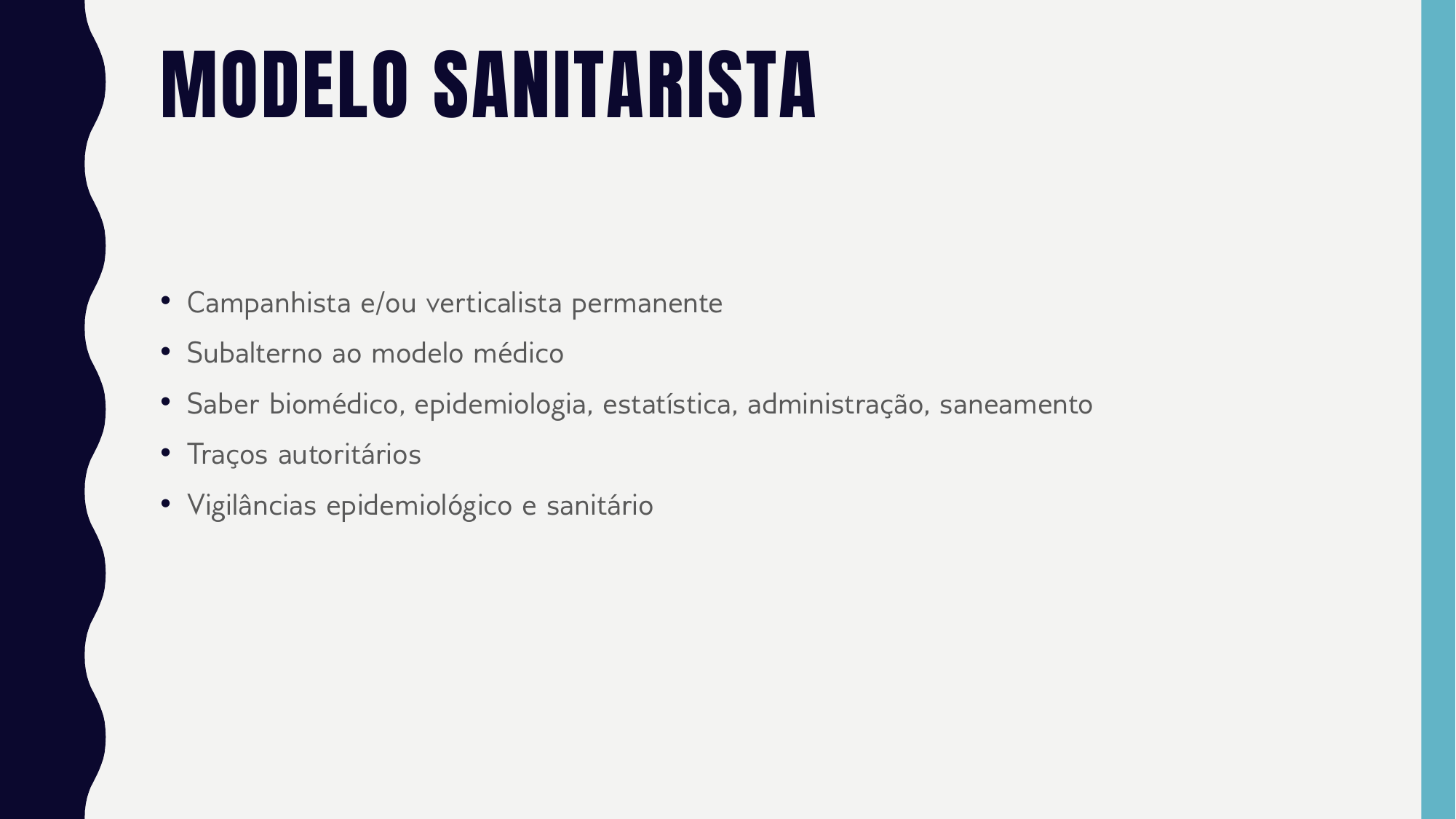

# Modelo sanitarista
Campanhista e/ou verticalista permanente
Subalterno ao modelo médico
Saber biomédico, epidemiologia, estatística, administração, saneamento
Traços autoritários
Vigilâncias epidemiológico e sanitário